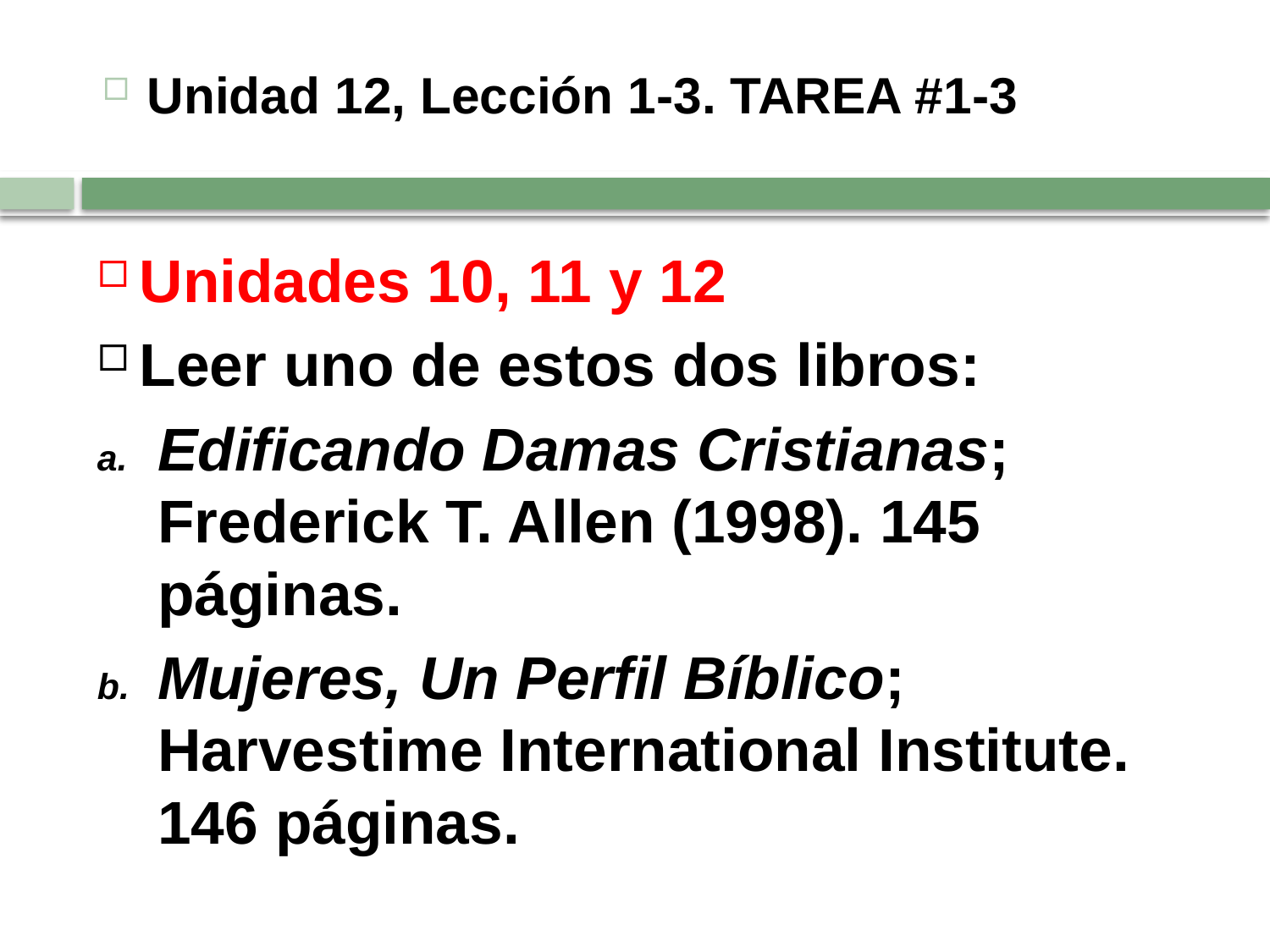

Unidad 12, Lección 1-3. TAREA #1-3
Unidades 10, 11 y 12
Leer uno de estos dos libros:
Edificando Damas Cristianas; Frederick T. Allen (1998). 145 páginas.
Mujeres, Un Perfil Bíblico; Harvestime International Institute. 146 páginas.